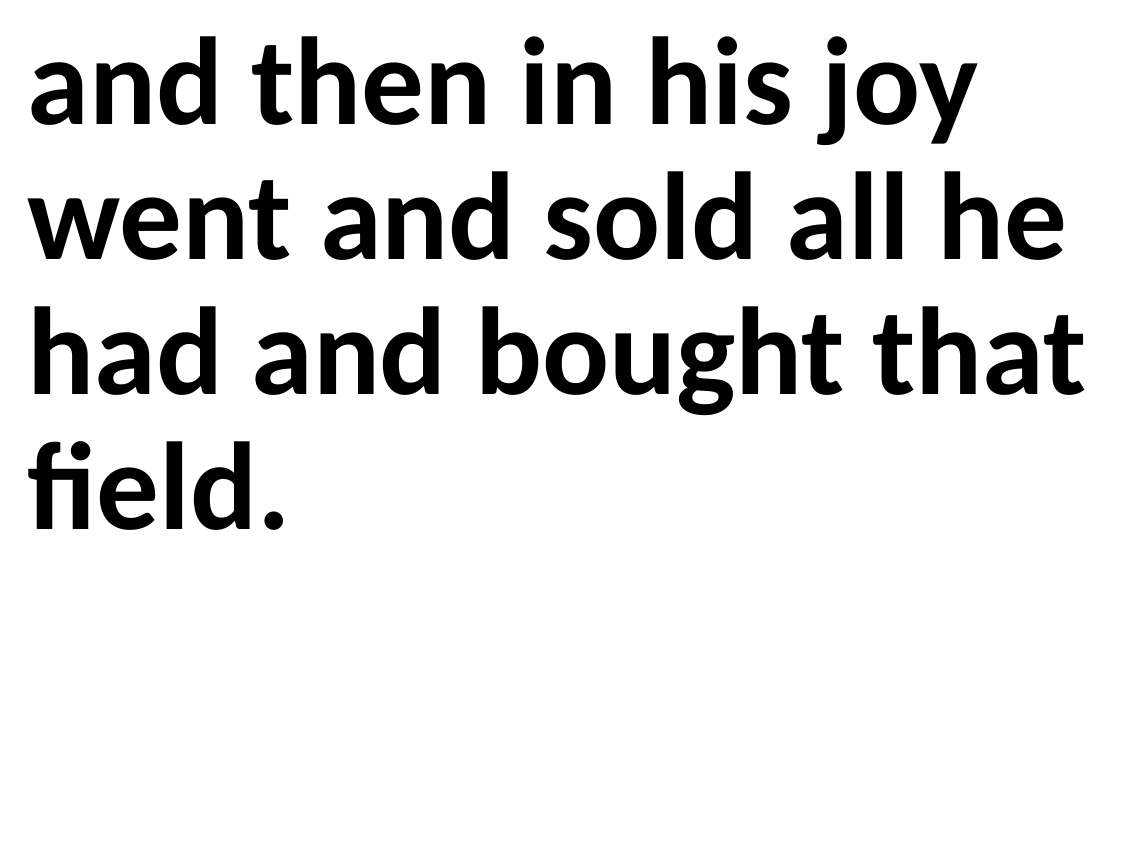

and then in his joy went and sold all he had and bought that field.